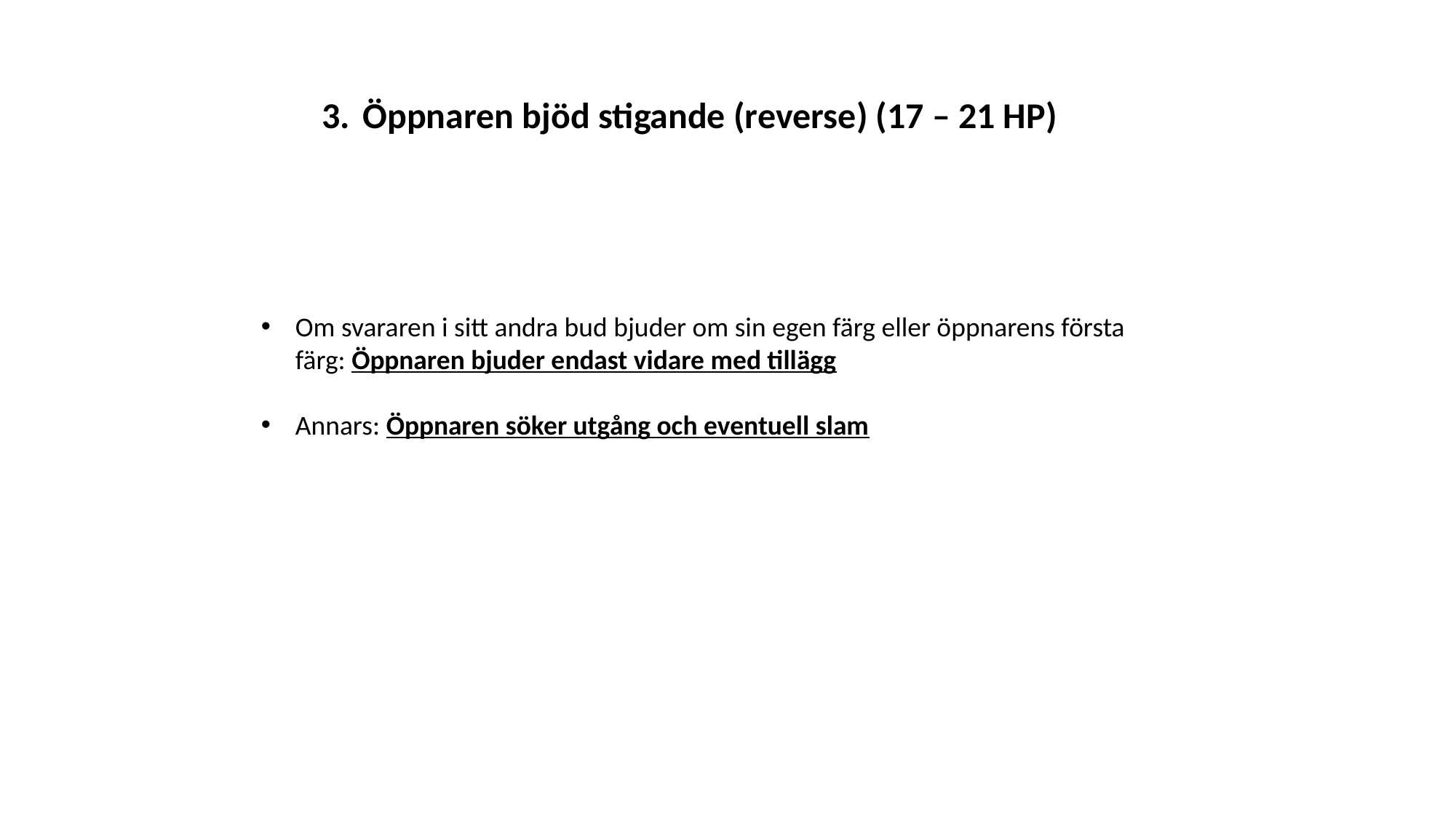

Öppnaren bjöd stigande (reverse) (17 – 21 HP)
Om svararen i sitt andra bud bjuder om sin egen färg eller öppnarens första färg: Öppnaren bjuder endast vidare med tillägg

Annars: Öppnaren söker utgång och eventuell slam